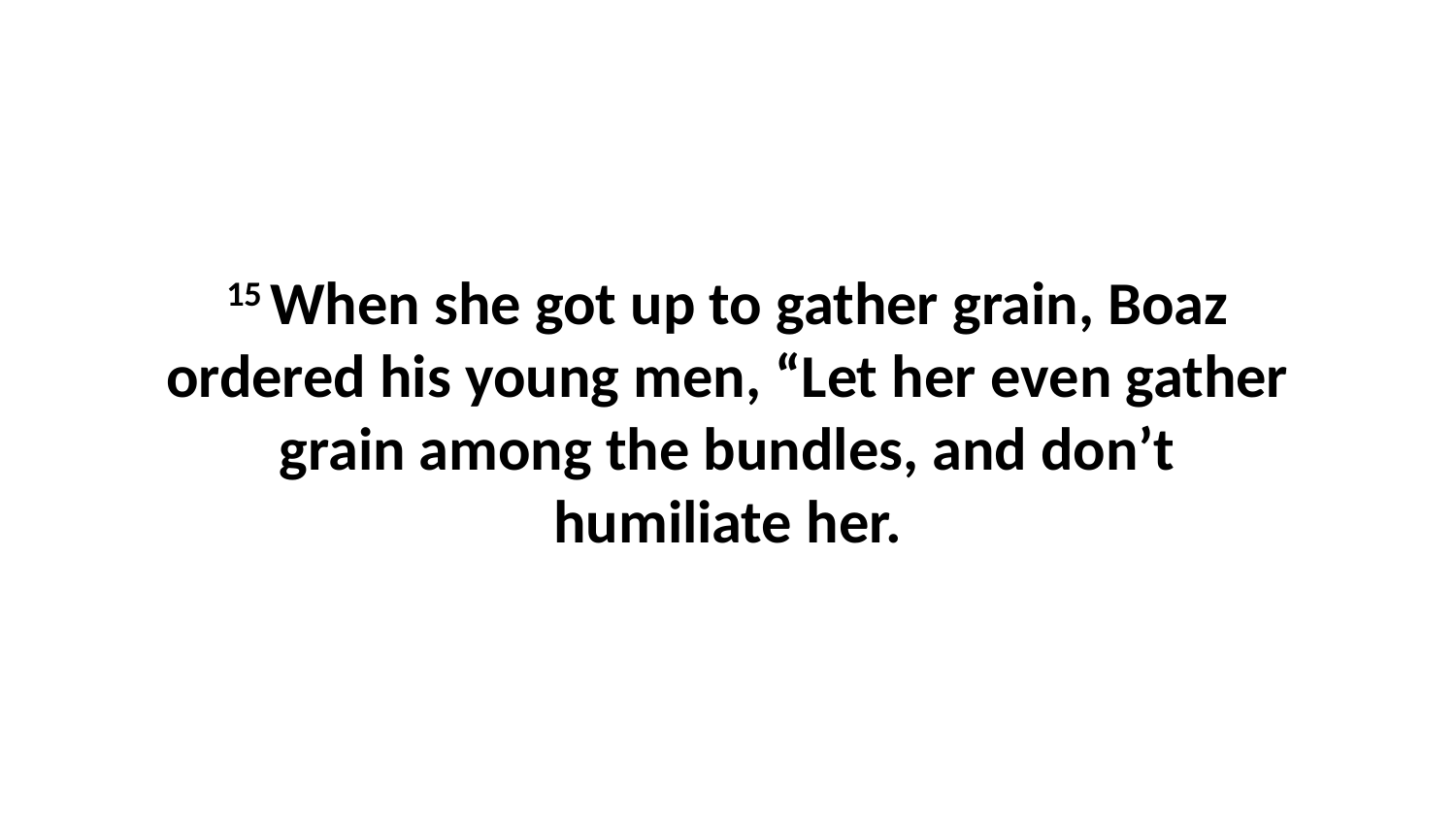

15 When she got up to gather grain, Boaz ordered his young men, “Let her even gather grain among the bundles, and don’t humiliate her.